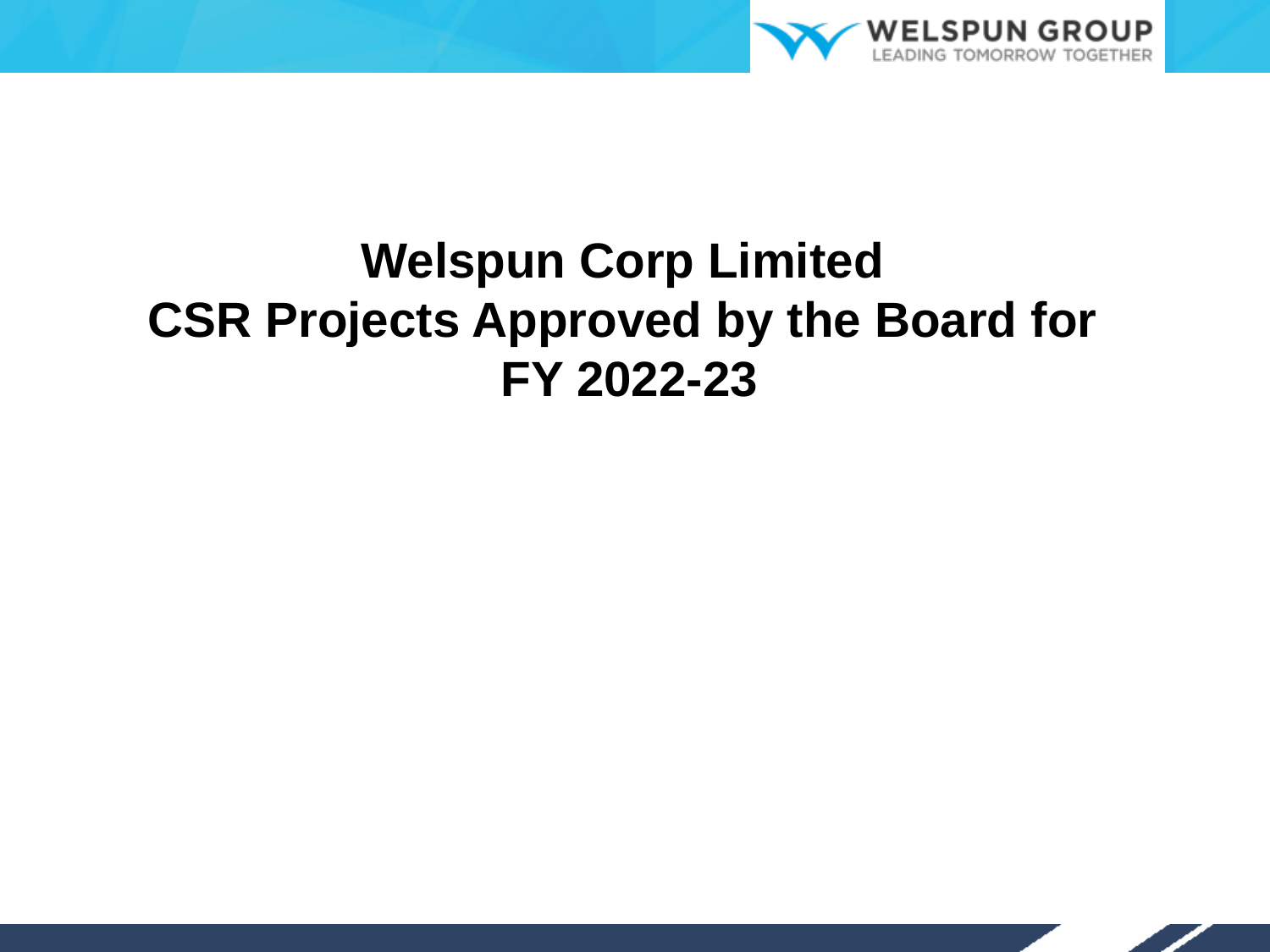

Welspun Corp Limited
CSR Projects Approved by the Board for
FY 2022-23